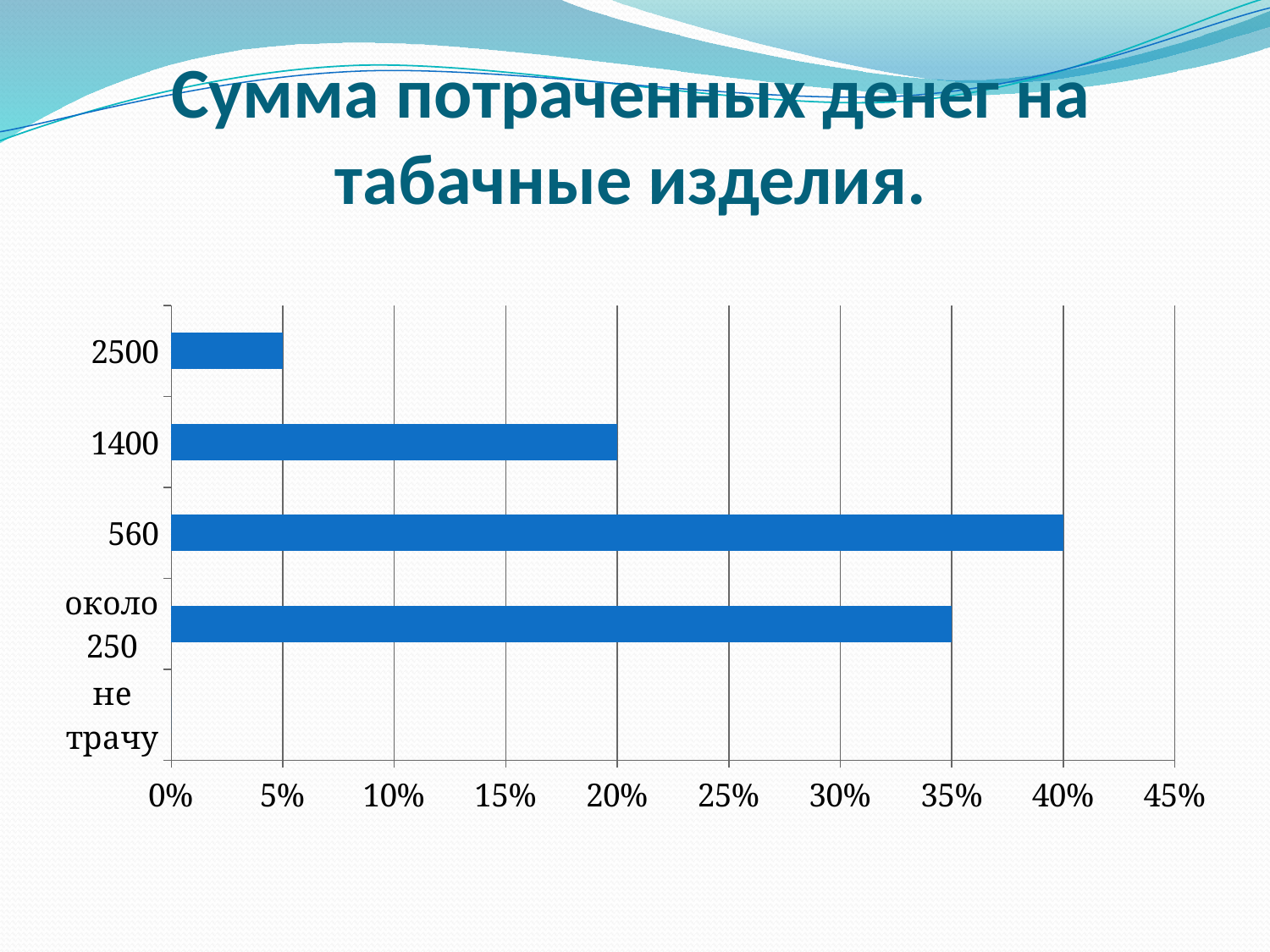

# Сумма потраченных денег на табачные изделия.

### Chart

| Category | за месяц2 |
|---|---|
| не трачу | 0.0 |
| около 250 | 0.35000000000000014 |
| 560 | 0.4 |
| 1400 | 0.2 |
| 2500 | 0.05 |